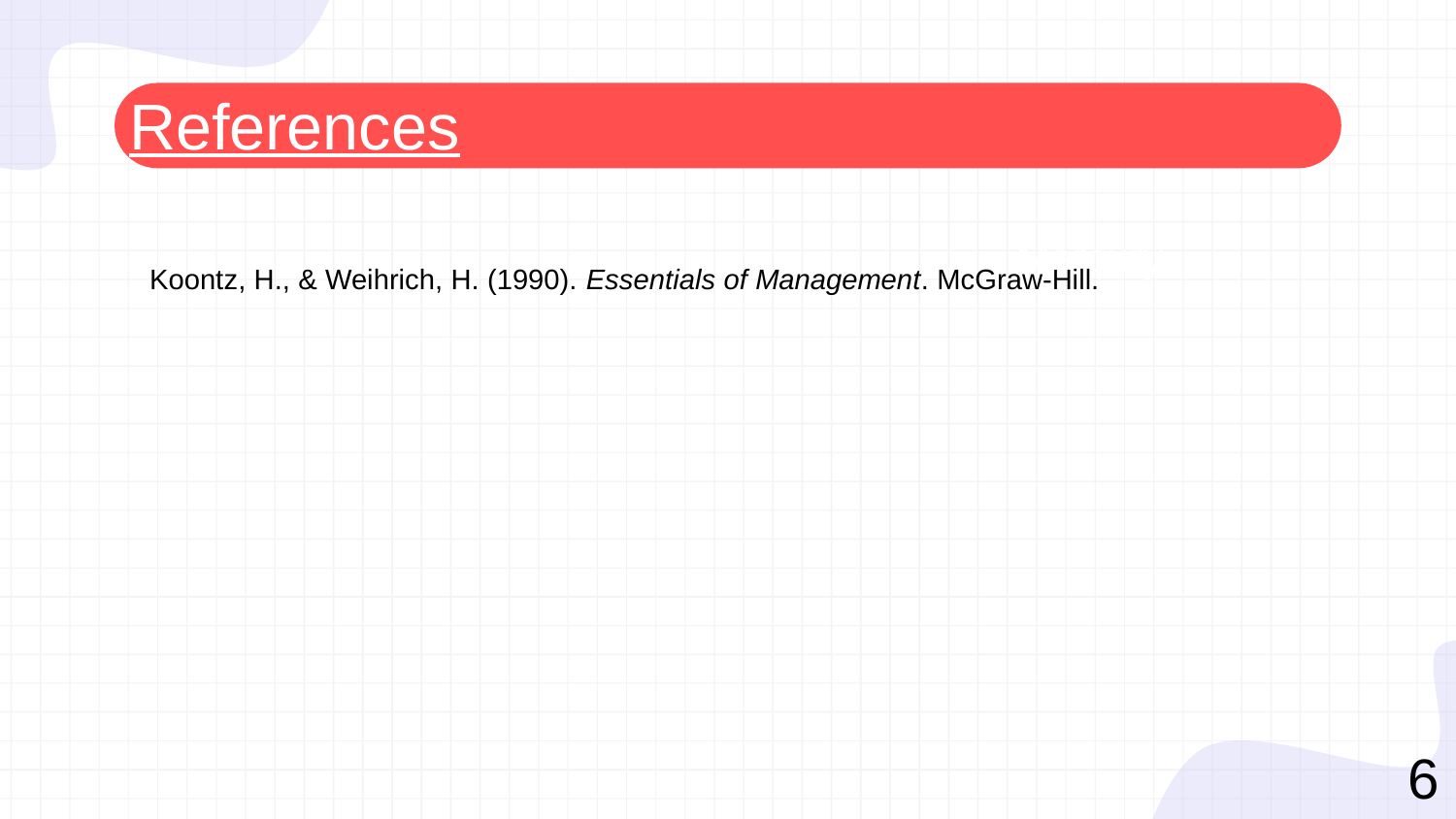

# References
Mercury
Koontz, H., & Weihrich, H. (1990). Essentials of Management. McGraw-Hill.

6